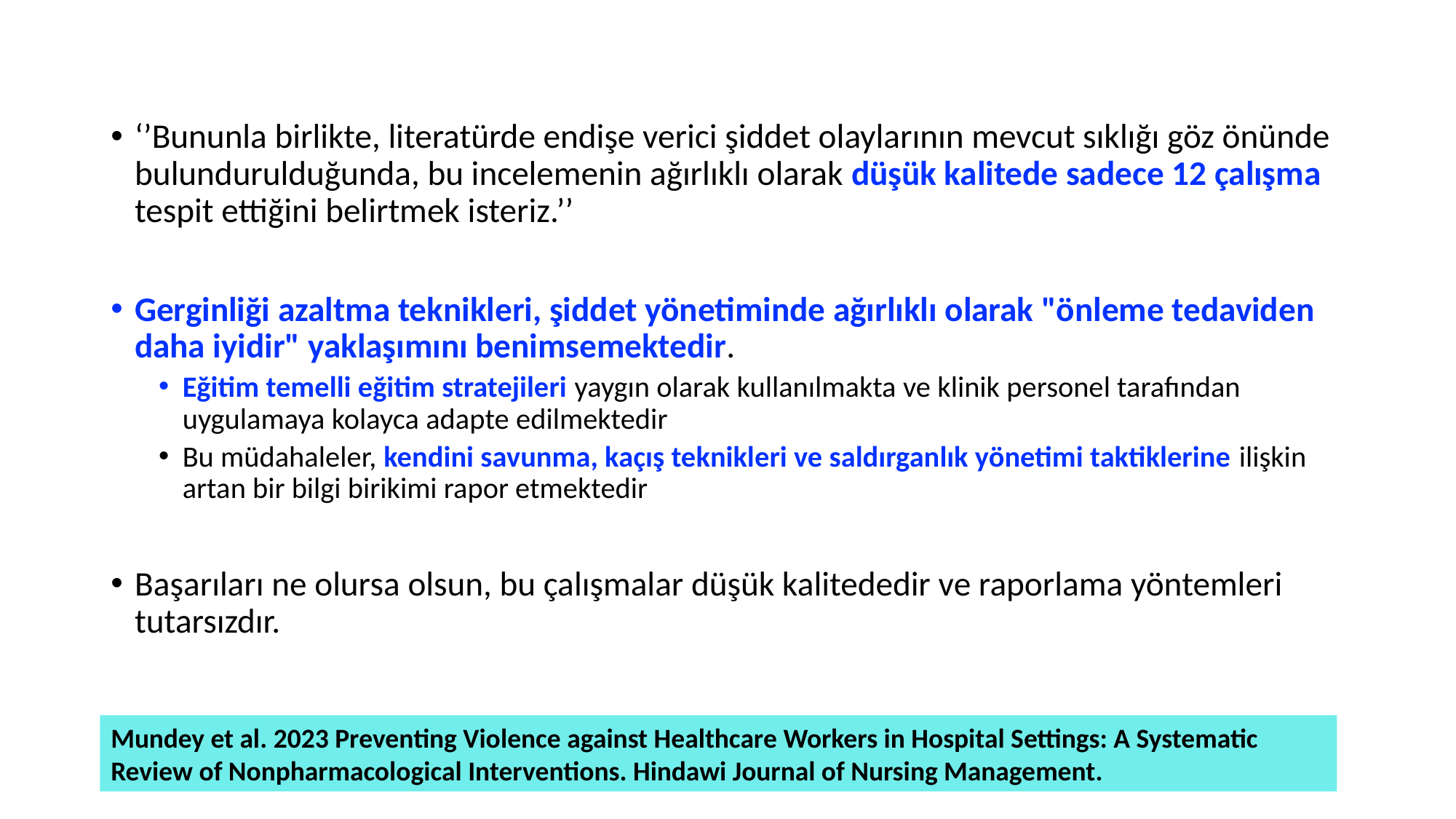

‘’Bununla birlikte, literatürde endişe verici şiddet olaylarının mevcut sıklığı göz önünde bulundurulduğunda, bu incelemenin ağırlıklı olarak düşük kalitede sadece 12 çalışma tespit ettiğini belirtmek isteriz.’’

Gerginliği azaltma teknikleri, şiddet yönetiminde ağırlıklı olarak "önleme tedaviden daha iyidir" yaklaşımını benimsemektedir.
Eğitim temelli eğitim stratejileri yaygın olarak kullanılmakta ve klinik personel tarafından uygulamaya kolayca adapte edilmektedir
Bu müdahaleler, kendini savunma, kaçış teknikleri ve saldırganlık yönetimi taktiklerine ilişkin artan bir bilgi birikimi rapor etmektedir

Başarıları ne olursa olsun, bu çalışmalar düşük kalitededir ve raporlama yöntemleri tutarsızdır.

Mundey et al. 2023 Preventing Violence against Healthcare Workers in Hospital Settings: A Systematic Review of Nonpharmacological Interventions. Hindawi Journal of Nursing Management.